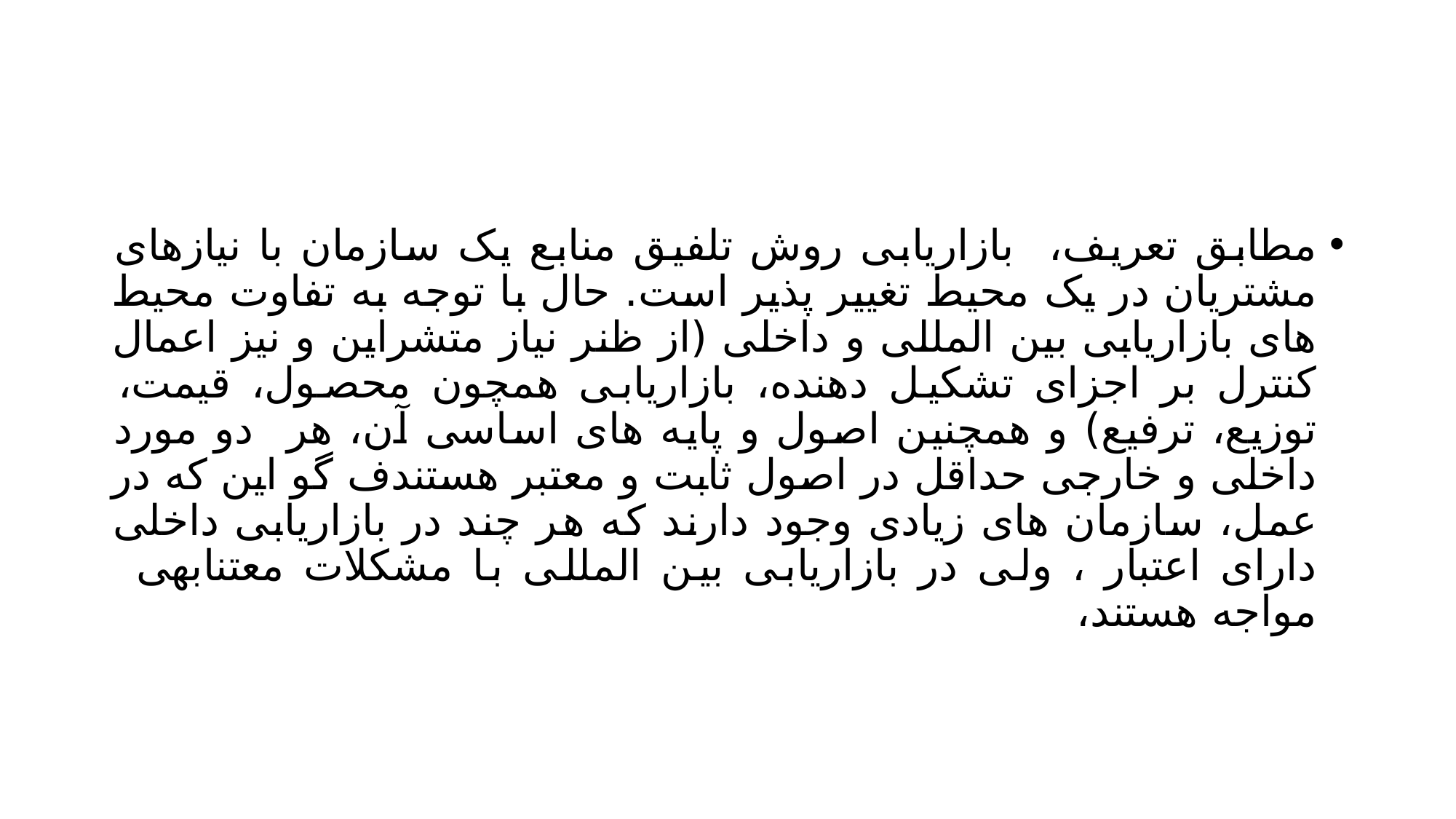

#
مطابق تعریف،  بازاریابی روش تلفیق منابع یک سازمان با نیازهای مشتریان در یک محیط تغییر پذیر است. حال با توجه به تفاوت محیط های بازاریابی بین المللی و داخلی (از ظنر نیاز متشراین و نیز اعمال کنترل بر اجزای تشکیل دهنده، بازاریابی همچون محصول، قیمت، توزیع، ترفیع) و همچنین اصول و پایه های اساسی آن، هر  دو مورد داخلی و خارجی حداقل در اصول ثابت و معتبر هستندف گو این که در عمل، سازمان های زیادی وجود دارند که هر چند در بازاریابی داخلی دارای اعتبار ، ولی در بازاریابی بین المللی با مشکلات معتنابهی  مواجه هستند،